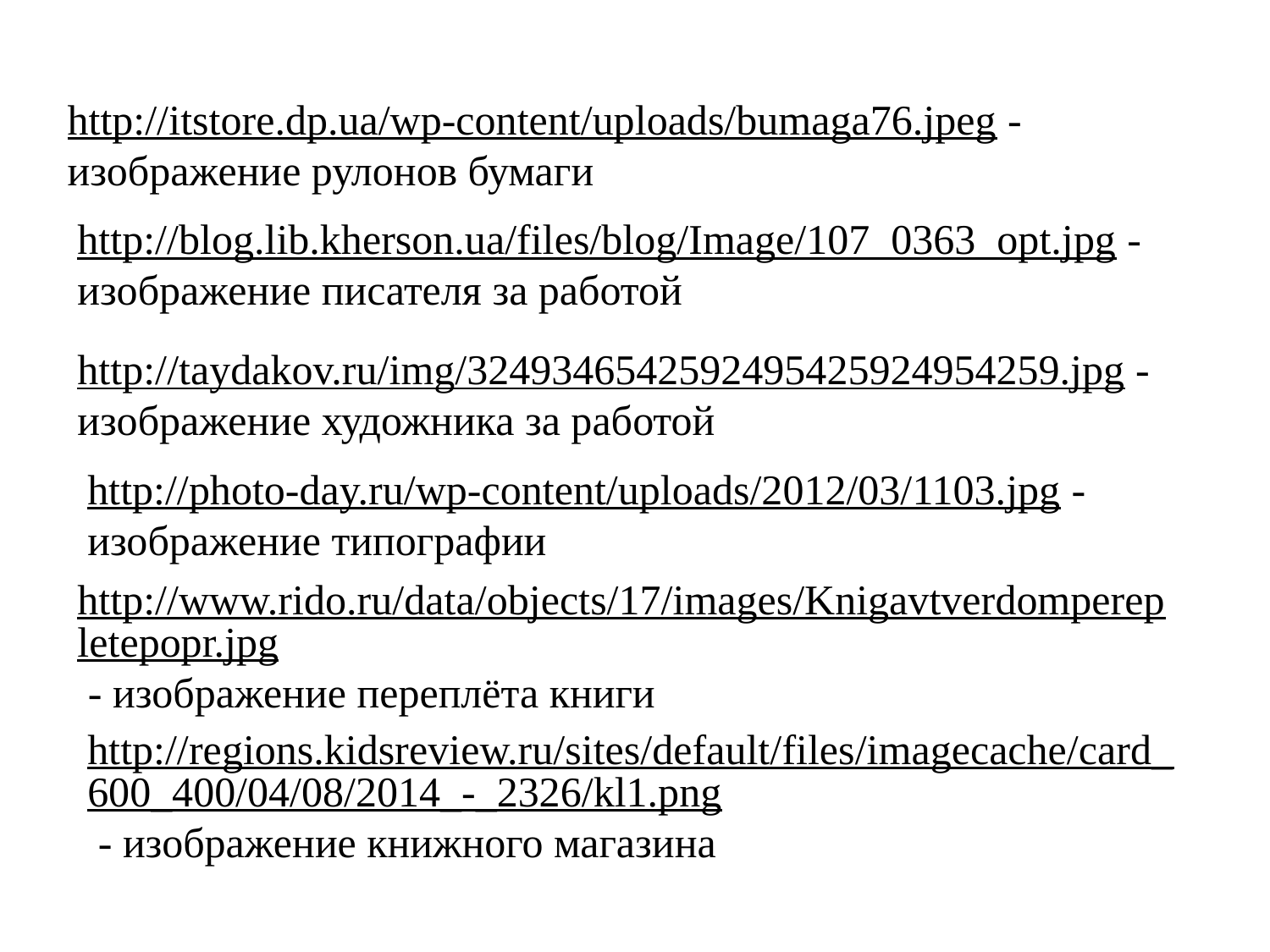

http://itstore.dp.ua/wp-content/uploads/bumaga76.jpeg - изображение рулонов бумаги
http://blog.lib.kherson.ua/files/blog/Image/107_0363_opt.jpg - изображение писателя за работой
http://taydakov.ru/img/3249346542592495425924954259.jpg - изображение художника за работой

http://photo-day.ru/wp-content/uploads/2012/03/1103.jpg - изображение типографии
http://www.rido.ru/data/objects/17/images/Knigavtverdomperepletepopr.jpg - изображение переплёта книги
http://regions.kidsreview.ru/sites/default/files/imagecache/card_600_400/04/08/2014_-_2326/kl1.png - изображение книжного магазина